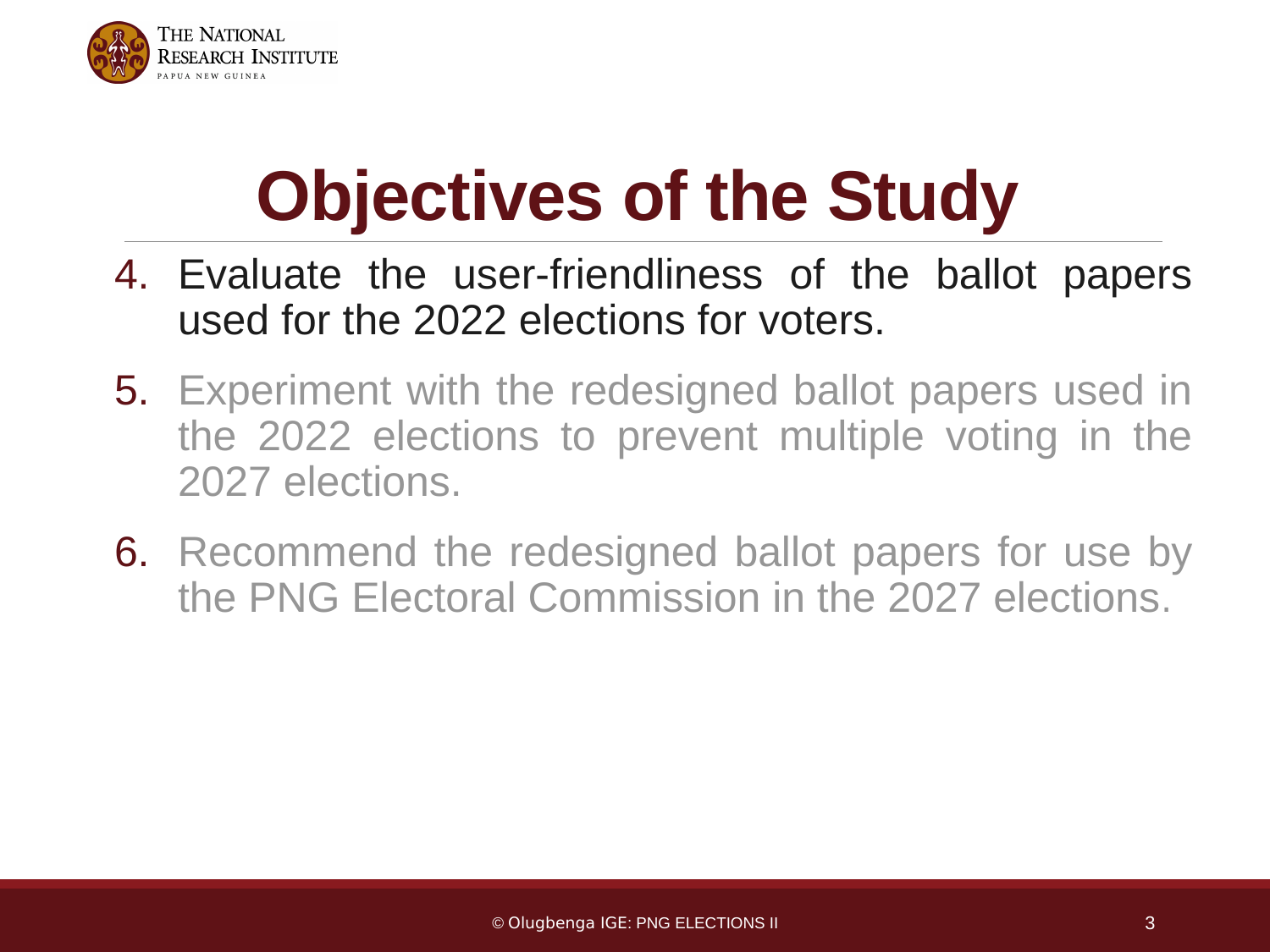

# Objectives of the Study
Evaluate the user-friendliness of the ballot papers used for the 2022 elections for voters.
Experiment with the redesigned ballot papers used in the 2022 elections to prevent multiple voting in the 2027 elections.
Recommend the redesigned ballot papers for use by the PNG Electoral Commission in the 2027 elections.

© Olugbenga IGE: PNG Elections II
3